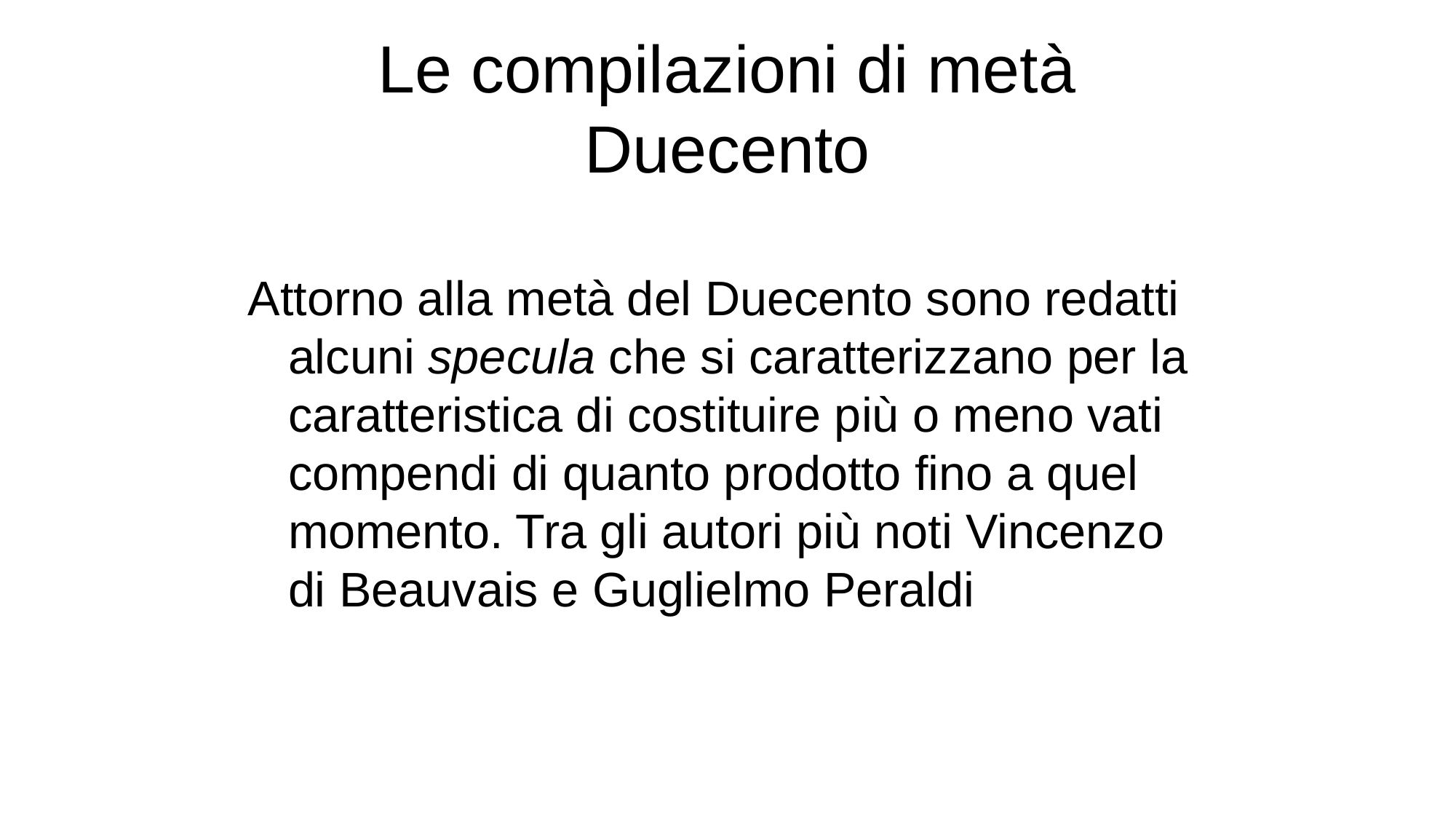

# Le compilazioni di metà Duecento

Attorno alla metà del Duecento sono redatti alcuni specula che si caratterizzano per la caratteristica di costituire più o meno vati compendi di quanto prodotto fino a quel momento. Tra gli autori più noti Vincenzo di Beauvais e Guglielmo Peraldi